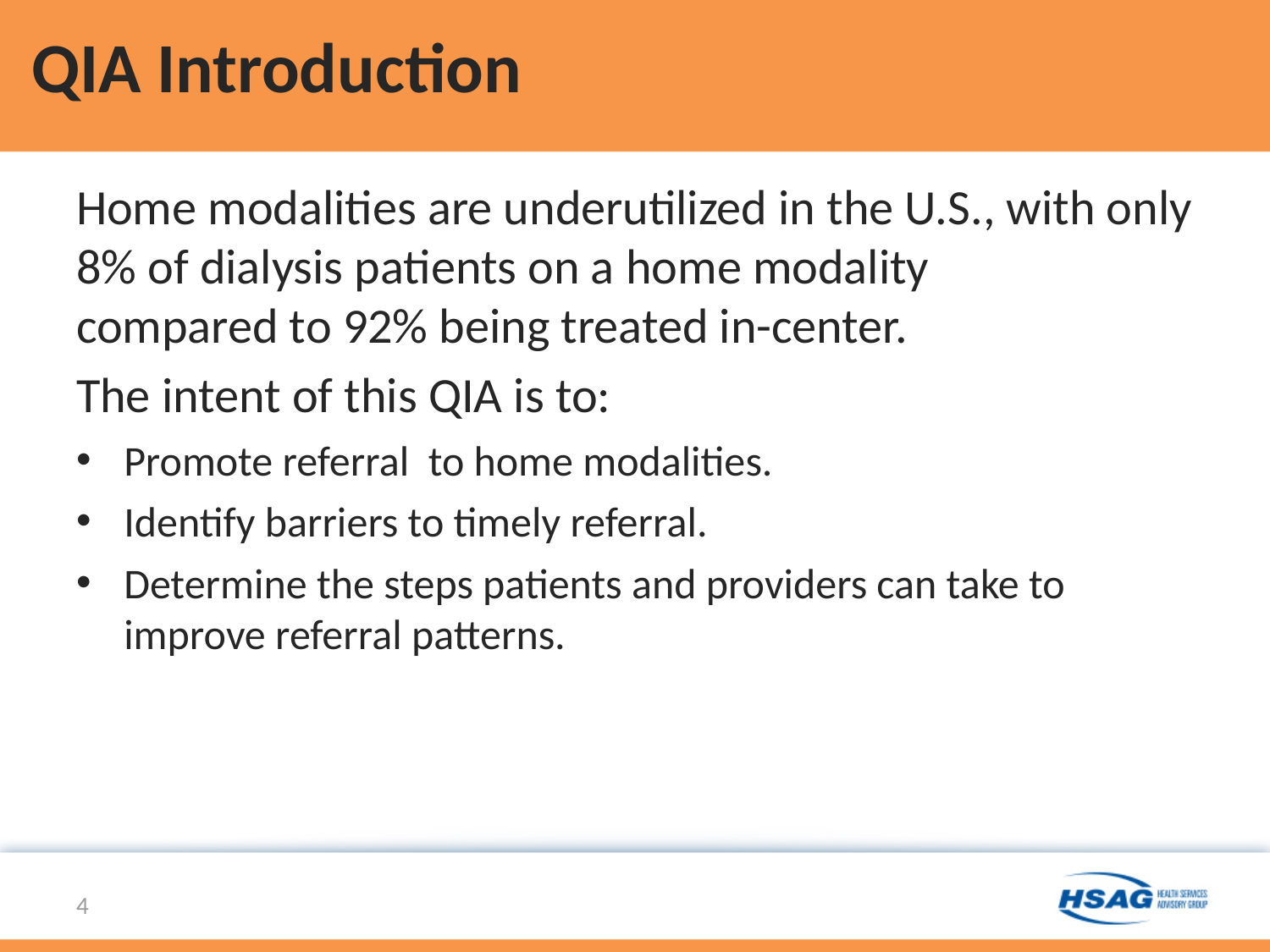

# QIA Introduction
Home modalities are underutilized in the U.S., with only 8% of dialysis patients on a home modality
compared to 92% being treated in-center.
The intent of this QIA is to:
Promote referral  to home modalities.
Identify barriers to timely referral.
Determine the steps patients and providers can take to improve referral patterns.
4